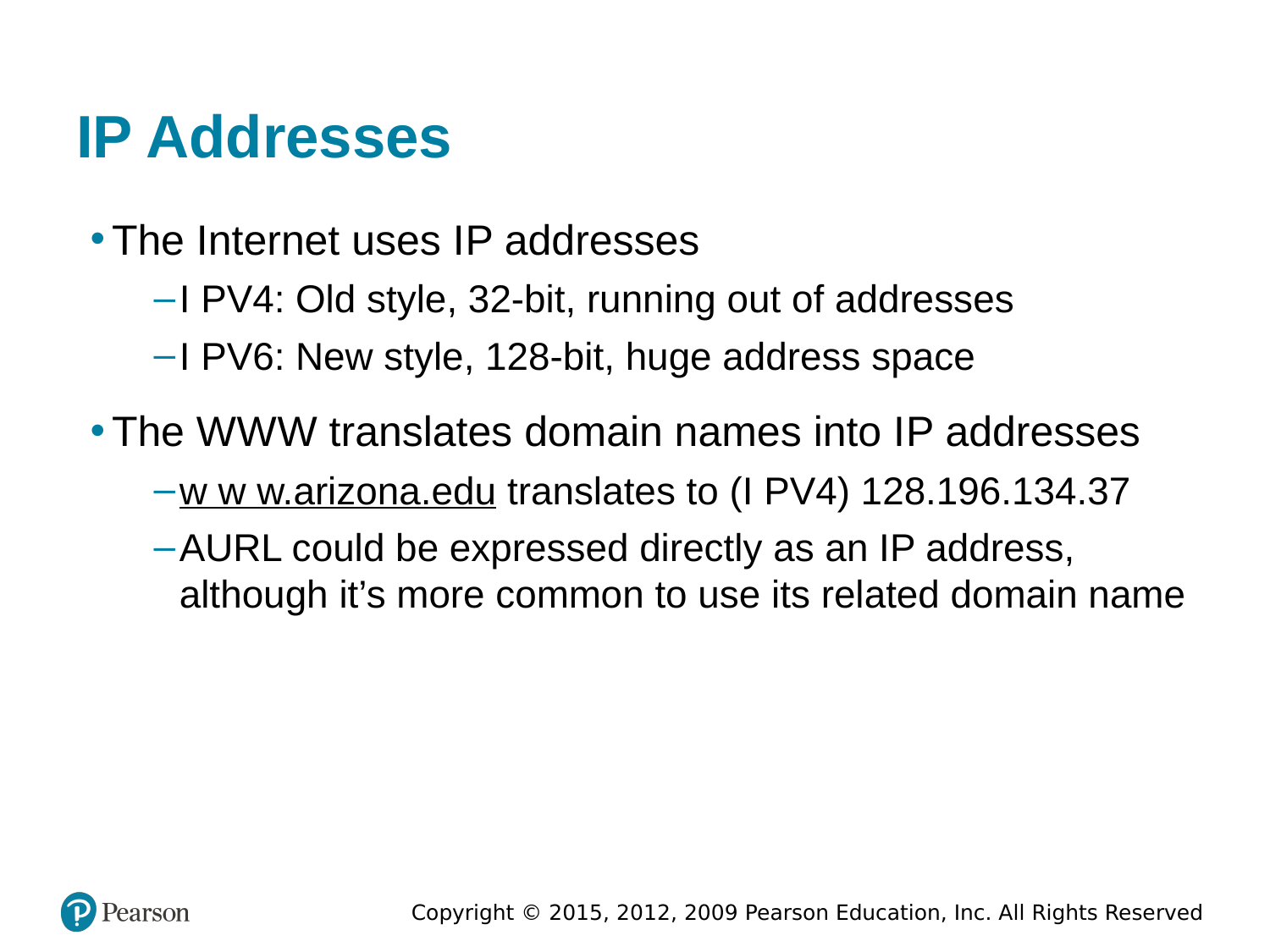

# IP Addresses
The Internet uses I P addresses
I PV4: Old style, 32-bit, running out of addresses
I PV6: New style, 128-bit, huge address space
The W W W translates domain names into I P addresses
w w w.arizona.edu translates to (I PV4) 128.196.134.37
AURL could be expressed directly as an IP address, although it’s more common to use its related domain name